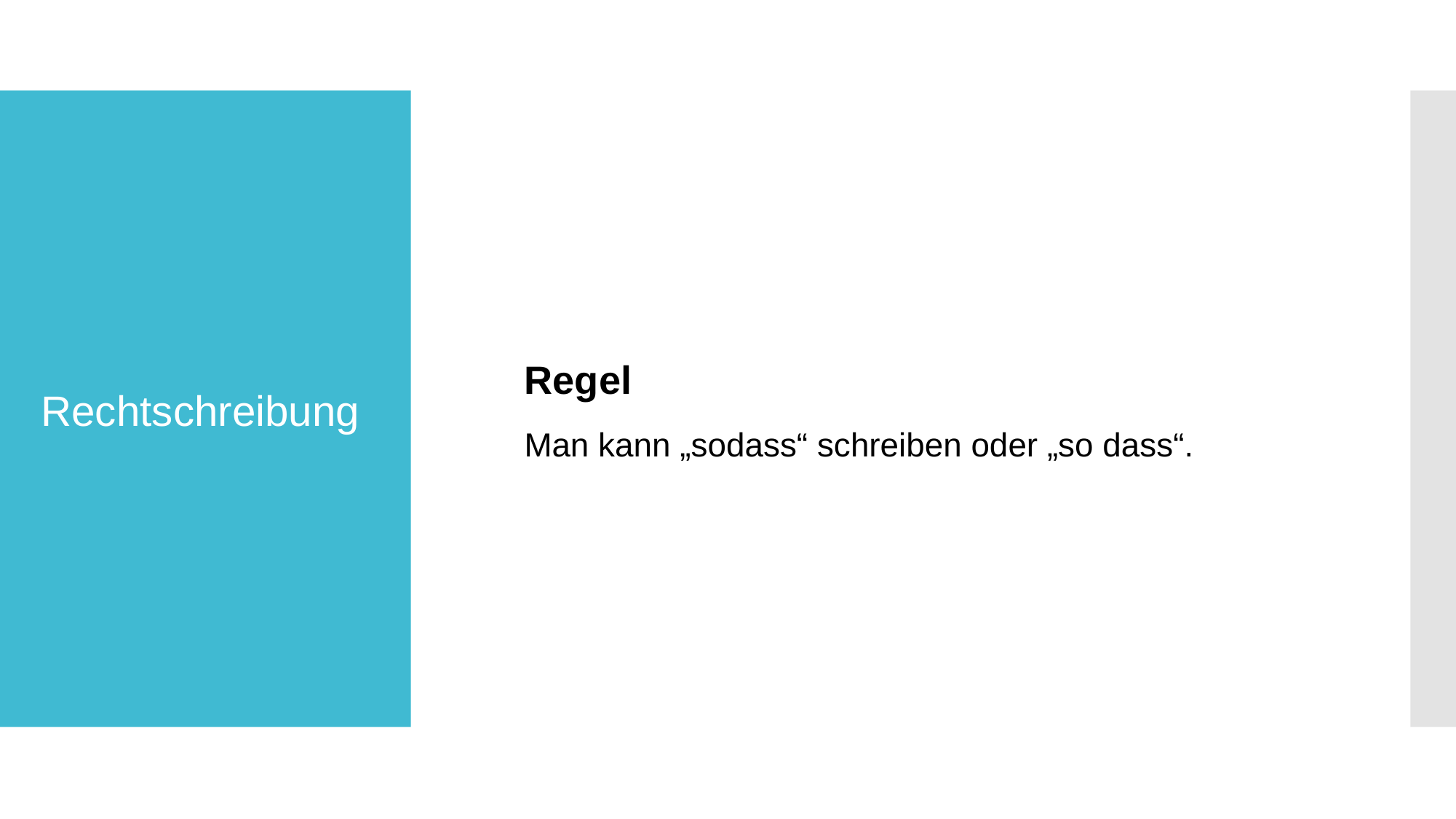

Regel
Man kann „sodass“ schreiben oder „so dass“.
# Rechtschreibung